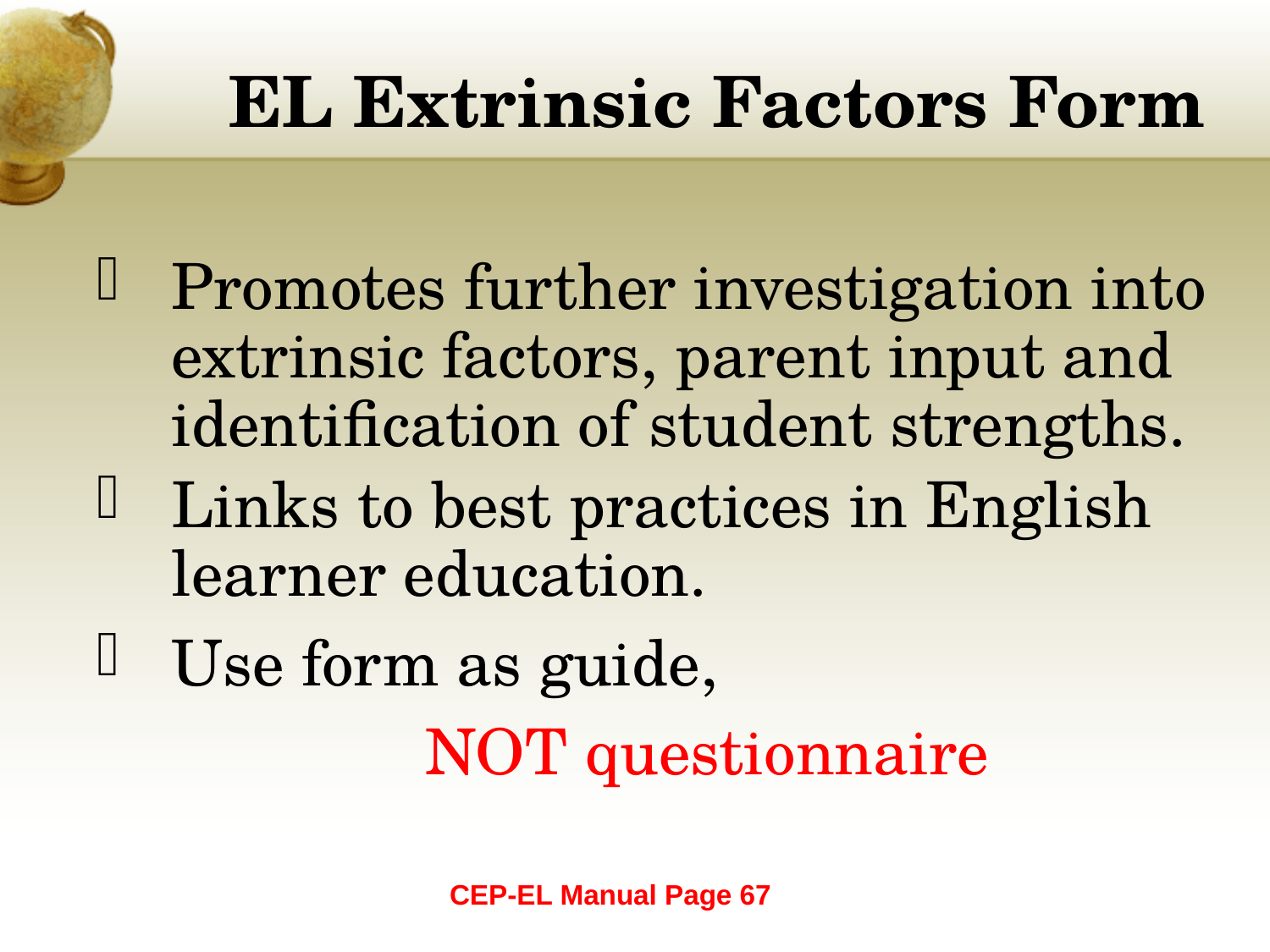

EL Extrinsic Factors Form
Promotes further investigation into extrinsic factors, parent input and identification of student strengths.
Links to best practices in English learner education.
Use form as guide,
    			NOT questionnaire

CEP-EL Manual Page 67